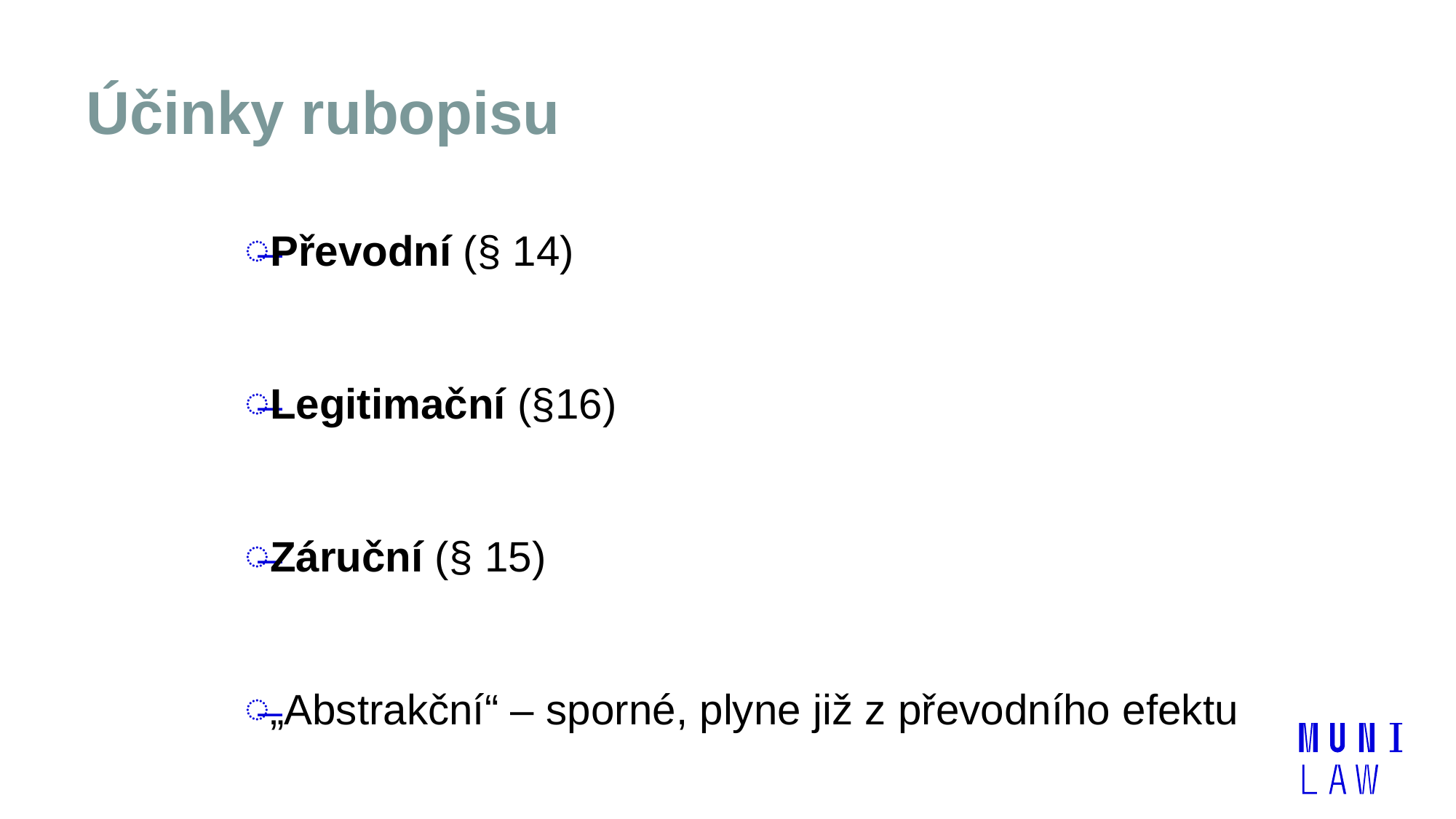

# Účinky rubopisu

Převodní (§ 14)

Legitimační (§16)

Záruční (§ 15)

„Abstrakční“ – sporné, plyne již z převodního efektu